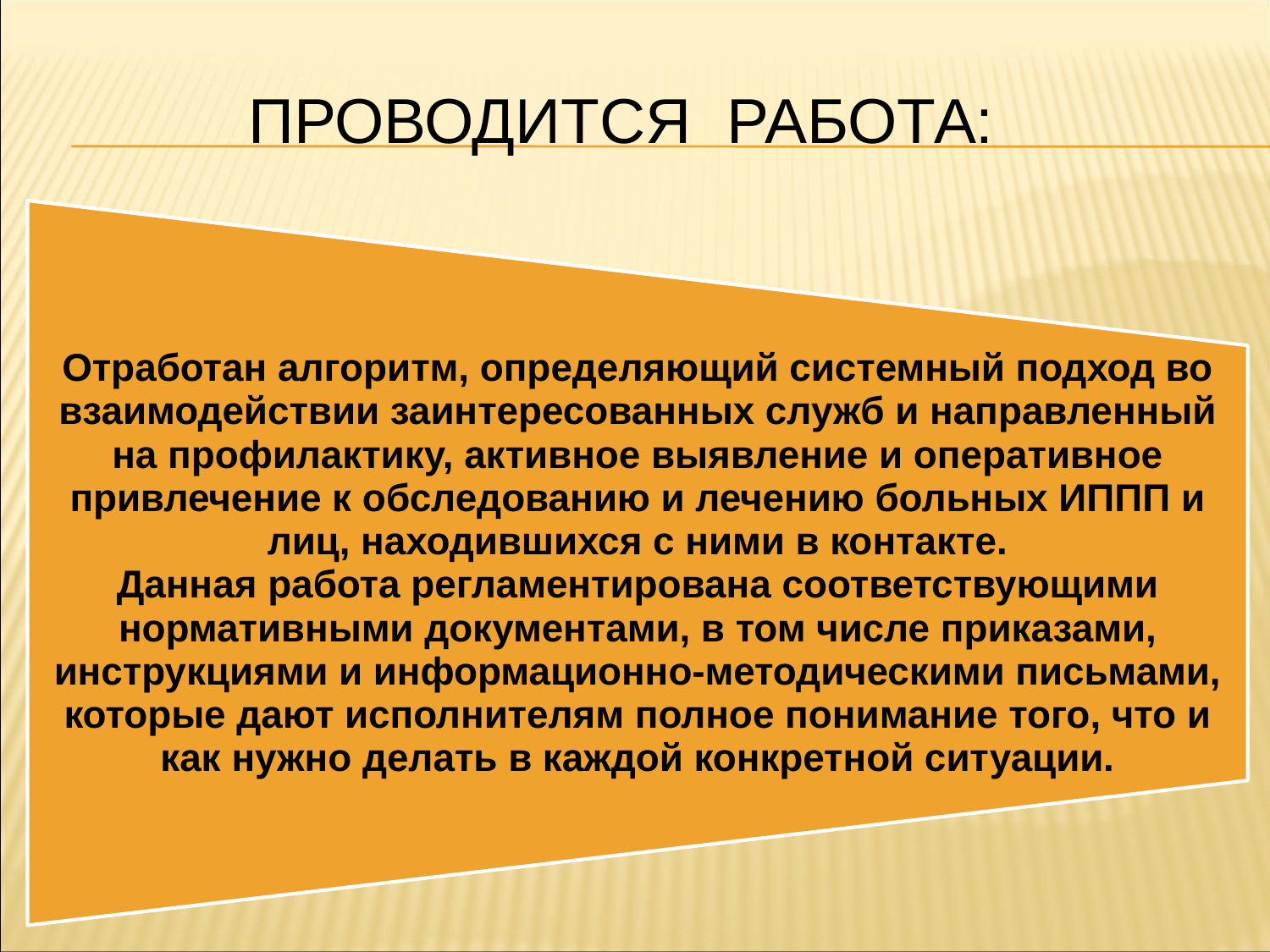

# Проводится  работа:
Отработан алгоритм, определяющий системный подход во взаимодействии заинтересованных служб и направленный на профилактику, активное выявление и оперативное привлечение к обследованию и лечению больных ИППП и лиц, находившихся с ними в контакте.
Данная работа регламентирована соответствующими нормативными документами, в том числе приказами, инструкциями и информационно-методическими письмами, которые дают исполнителям полное понимание того, что и как нужно делать в каждой конкретной ситуации.